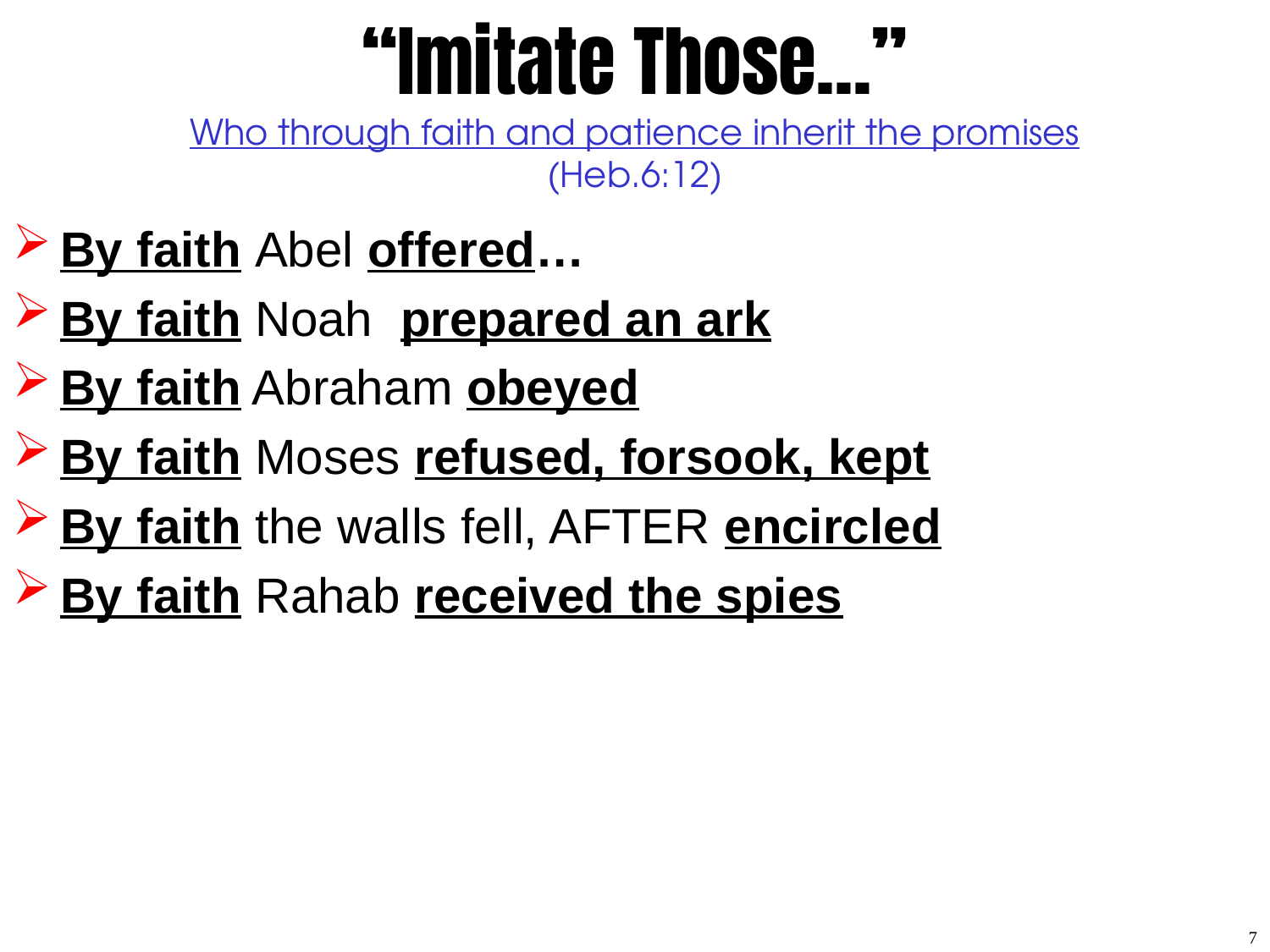

# “Imitate Those…” Who through faith and patience inherit the promises (Heb.6:12)
By faith Abel offered…
By faith Noah  prepared an ark
By faith Abraham obeyed
By faith Moses refused, forsook, kept
By faith the walls fell, AFTER encircled
By faith Rahab received the spies
7